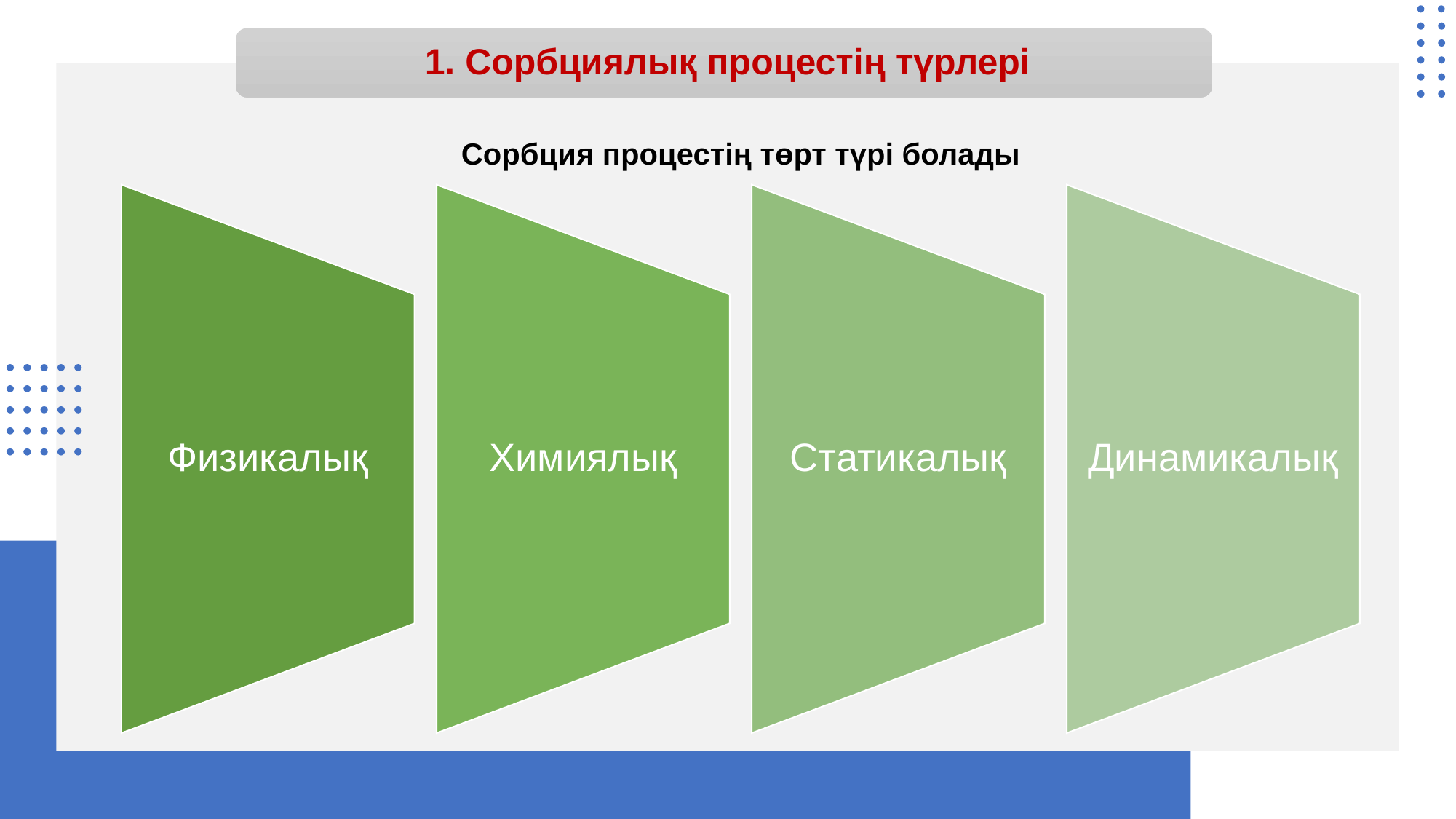

# 1. Сорбциялық процестің түрлері

Сорбция процестің төрт түрі болады
Физикалық
Химиялық
Статикалық
Динамикалық